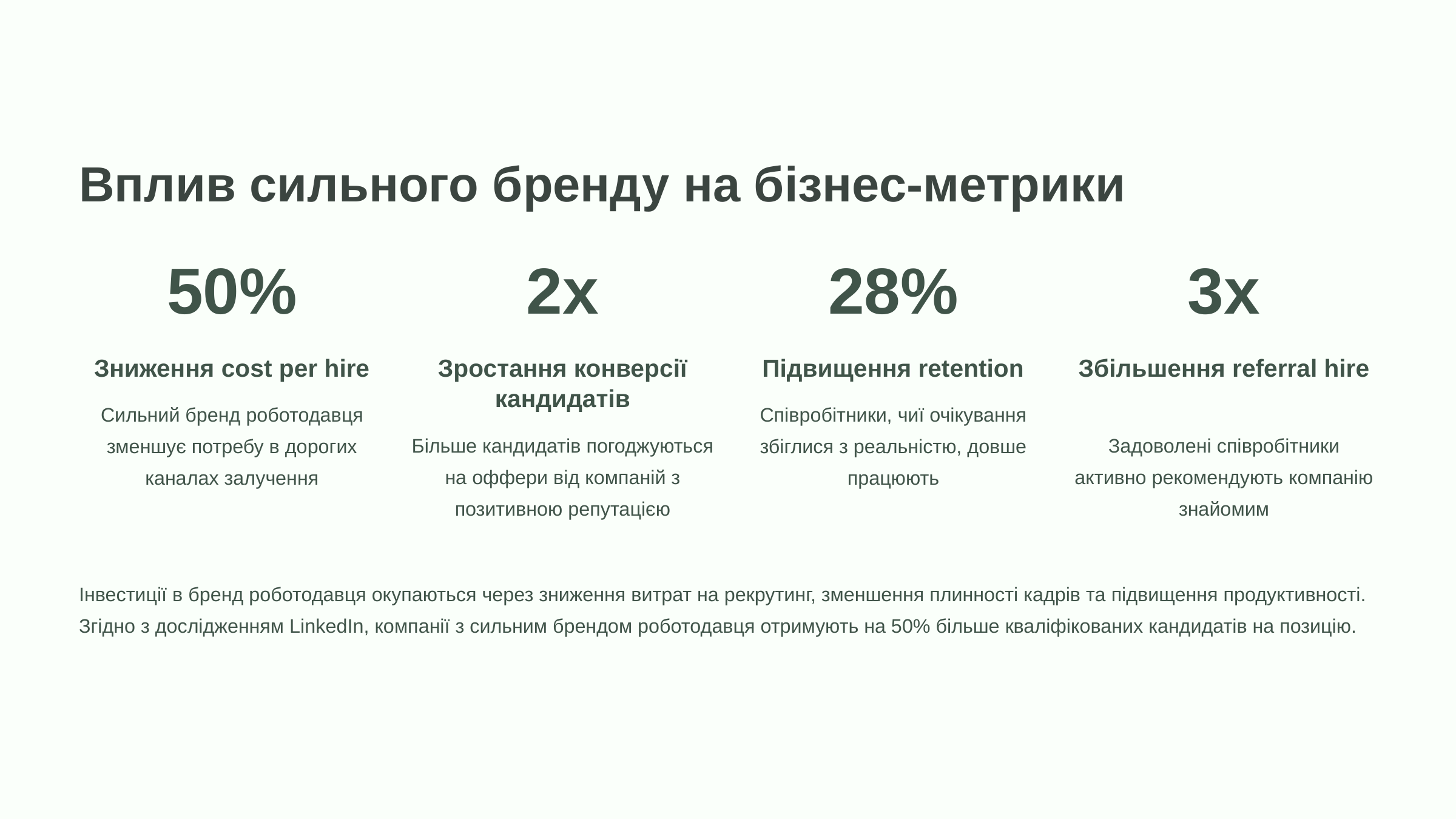

Вплив сильного бренду на бізнес-метрики
50%
2x
28%
3x
Зниження cost per hire
Зростання конверсії кандидатів
Підвищення retention
Збільшення referral hire
Сильний бренд роботодавця зменшує потребу в дорогих каналах залучення
Співробітники, чиї очікування збіглися з реальністю, довше працюють
Більше кандидатів погоджуються на оффери від компаній з позитивною репутацією
Задоволені співробітники активно рекомендують компанію знайомим
Інвестиції в бренд роботодавця окупаються через зниження витрат на рекрутинг, зменшення плинності кадрів та підвищення продуктивності. Згідно з дослідженням LinkedIn, компанії з сильним брендом роботодавця отримують на 50% більше кваліфікованих кандидатів на позицію.